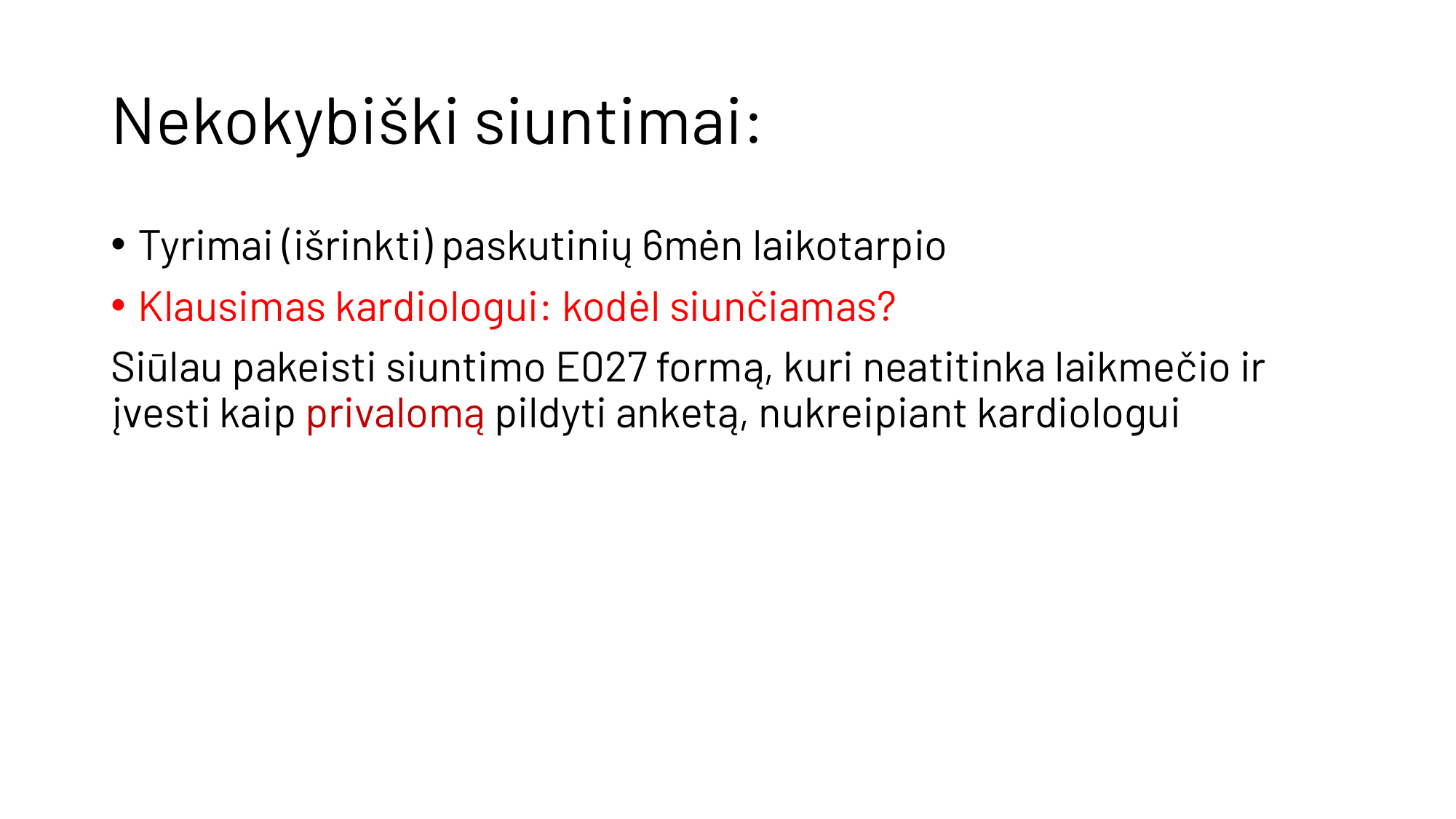

# Nekokybiški siuntimai:
Tyrimai (išrinkti) paskutinių 6mėn laikotarpio
Klausimas kardiologui: kodėl siunčiamas?
Siūlau pakeisti siuntimo E027 formą, kuri neatitinka laikmečio ir įvesti kaip privalomą pildyti anketą, nukreipiant kardiologui